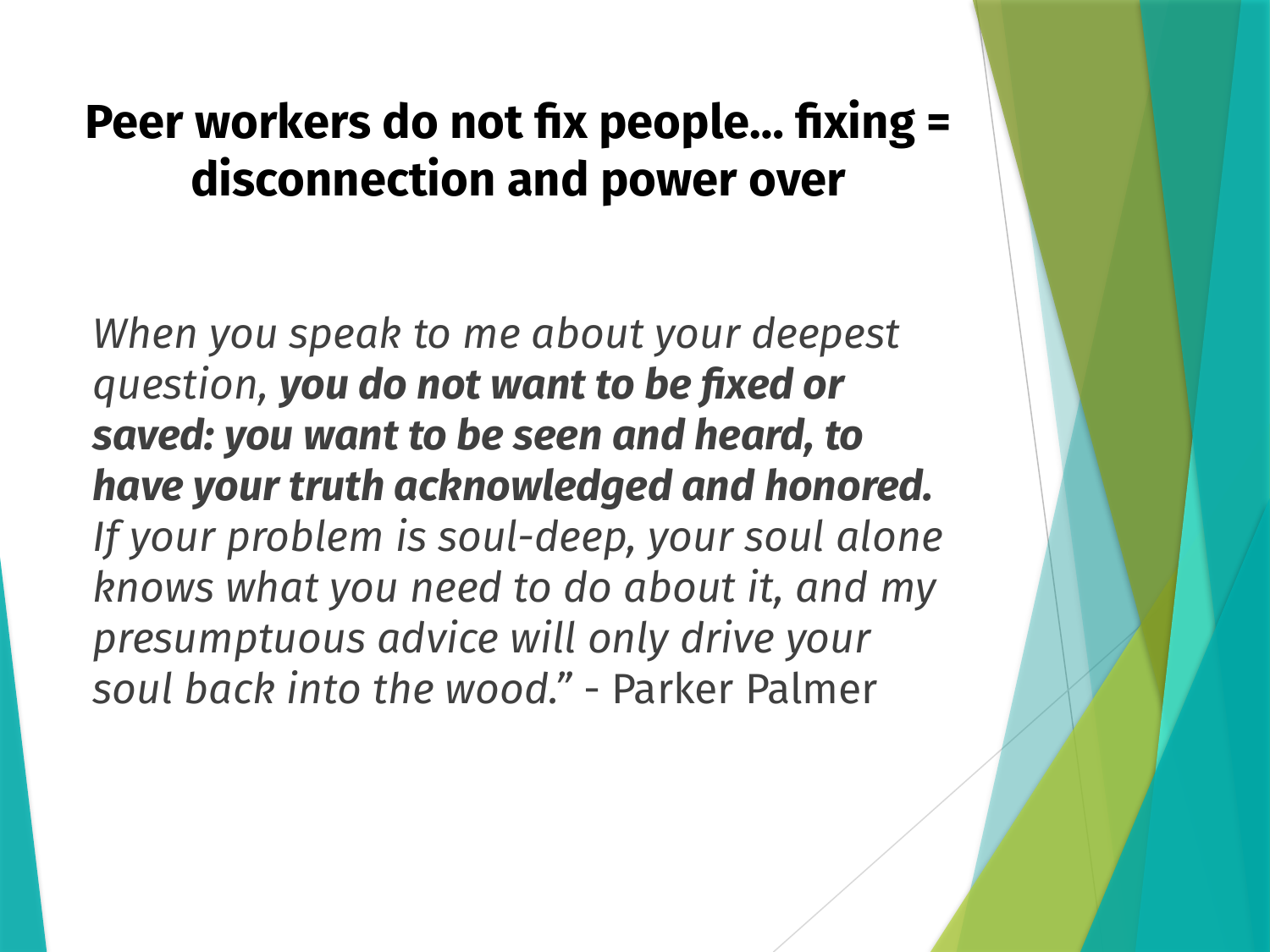

# Peer workers do not fix people… fixing = disconnection and power over
When you speak to me about your deepest question, you do not want to be fixed or saved: you want to be seen and heard, to have your truth acknowledged and honored. If your problem is soul-deep, your soul alone knows what you need to do about it, and my presumptuous advice will only drive your soul back into the wood.” - Parker Palmer